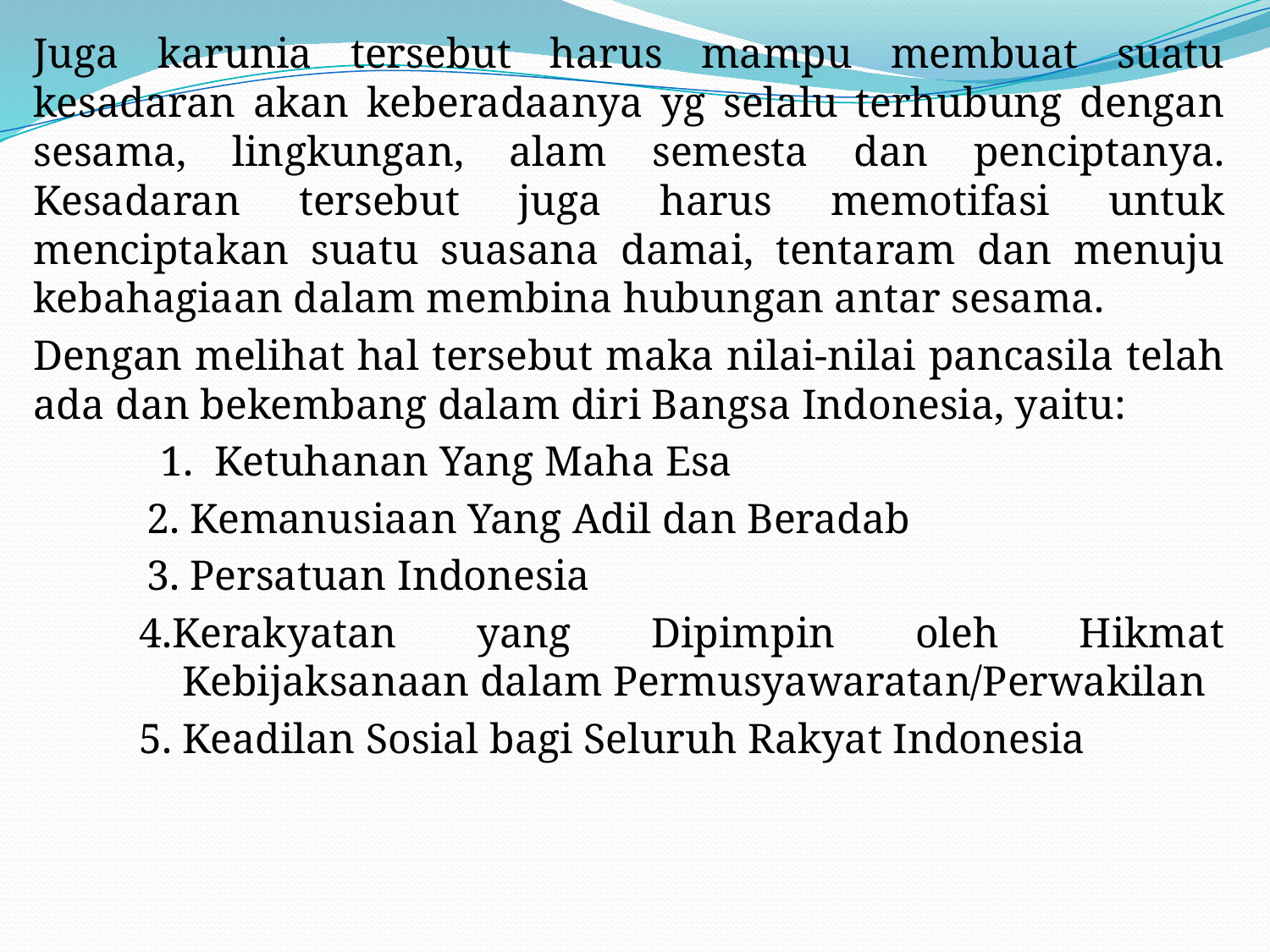

#
Juga karunia tersebut harus mampu membuat suatu kesadaran akan keberadaanya yg selalu terhubung dengan sesama, lingkungan, alam semesta dan penciptanya. Kesadaran tersebut juga harus memotifasi untuk menciptakan suatu suasana damai, tentaram dan menuju kebahagiaan dalam membina hubungan antar sesama.
Dengan melihat hal tersebut maka nilai-nilai pancasila telah ada dan bekembang dalam diri Bangsa Indonesia, yaitu:
            1.  Ketuhanan Yang Maha Esa
	2. Kemanusiaan Yang Adil dan Beradab
	3. Persatuan Indonesia
4.Kerakyatan yang Dipimpin oleh Hikmat Kebijaksanaan dalam Permusyawaratan/Perwakilan
5. Keadilan Sosial bagi Seluruh Rakyat Indonesia